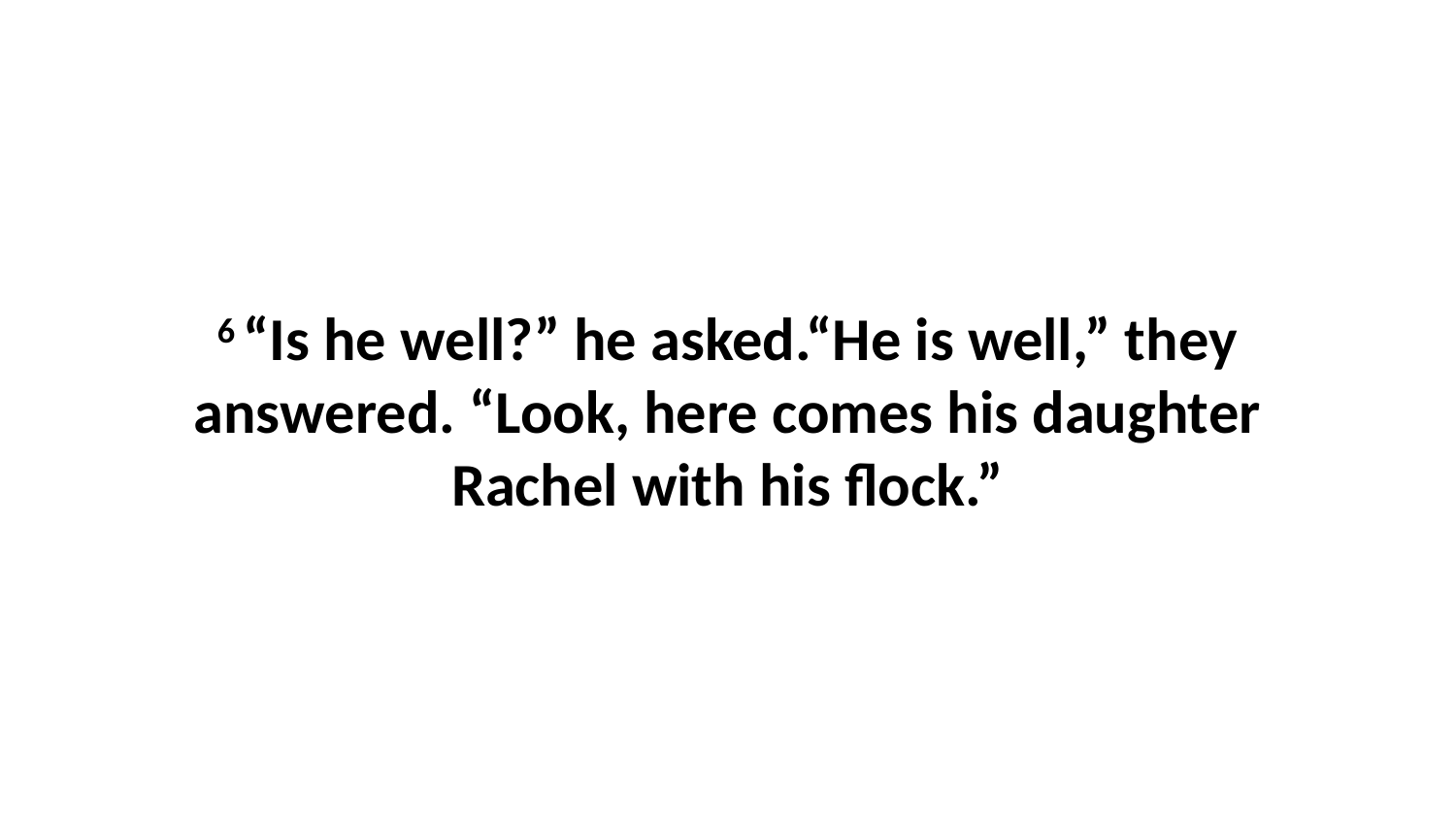

6 “Is he well?” he asked.“He is well,” they answered. “Look, here comes his daughter Rachel with his flock.”